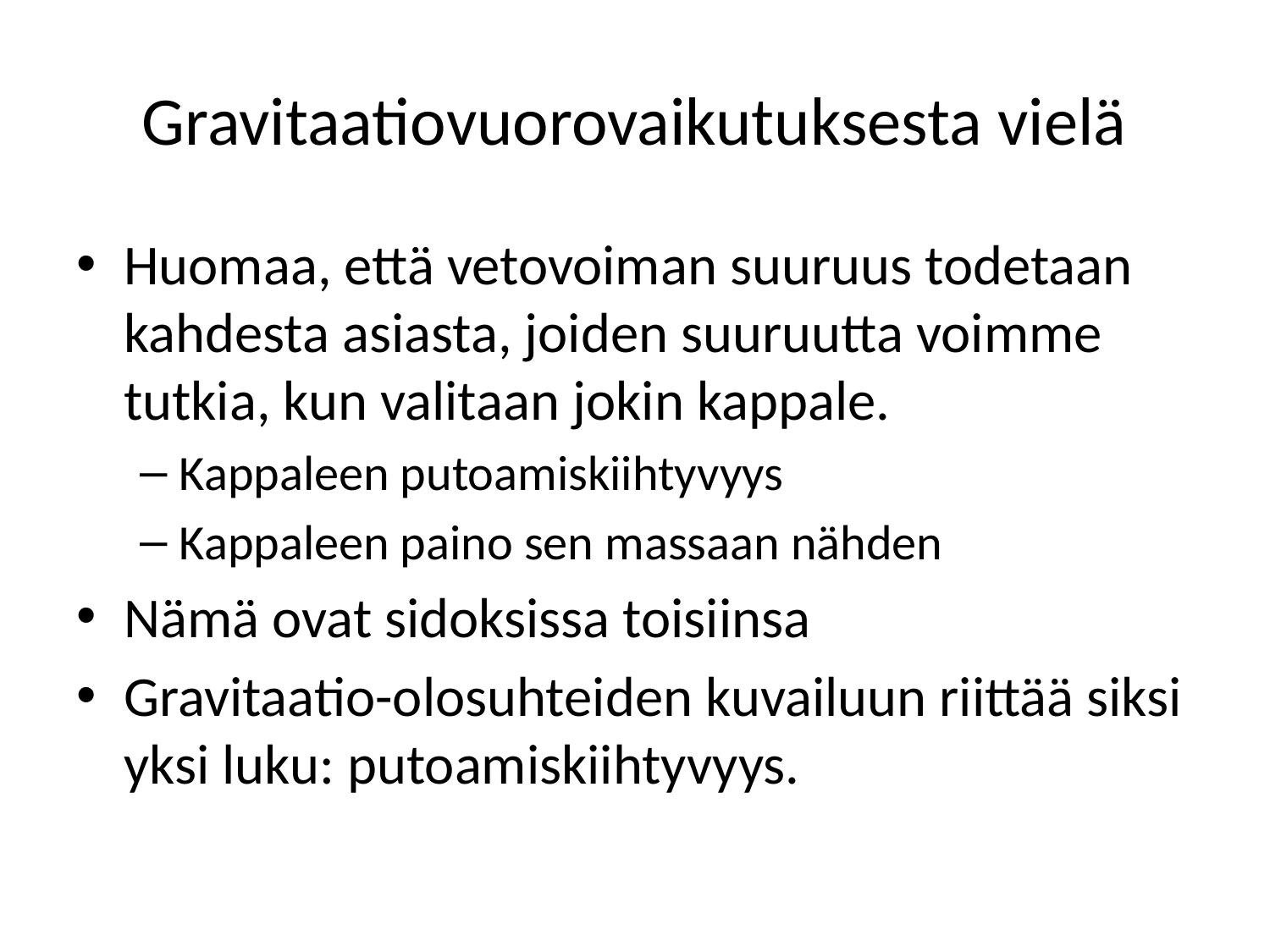

# Gravitaatiovuorovaikutuksesta vielä
Huomaa, että vetovoiman suuruus todetaan kahdesta asiasta, joiden suuruutta voimme tutkia, kun valitaan jokin kappale.
Kappaleen putoamiskiihtyvyys
Kappaleen paino sen massaan nähden
Nämä ovat sidoksissa toisiinsa
Gravitaatio-olosuhteiden kuvailuun riittää siksi yksi luku: putoamiskiihtyvyys.